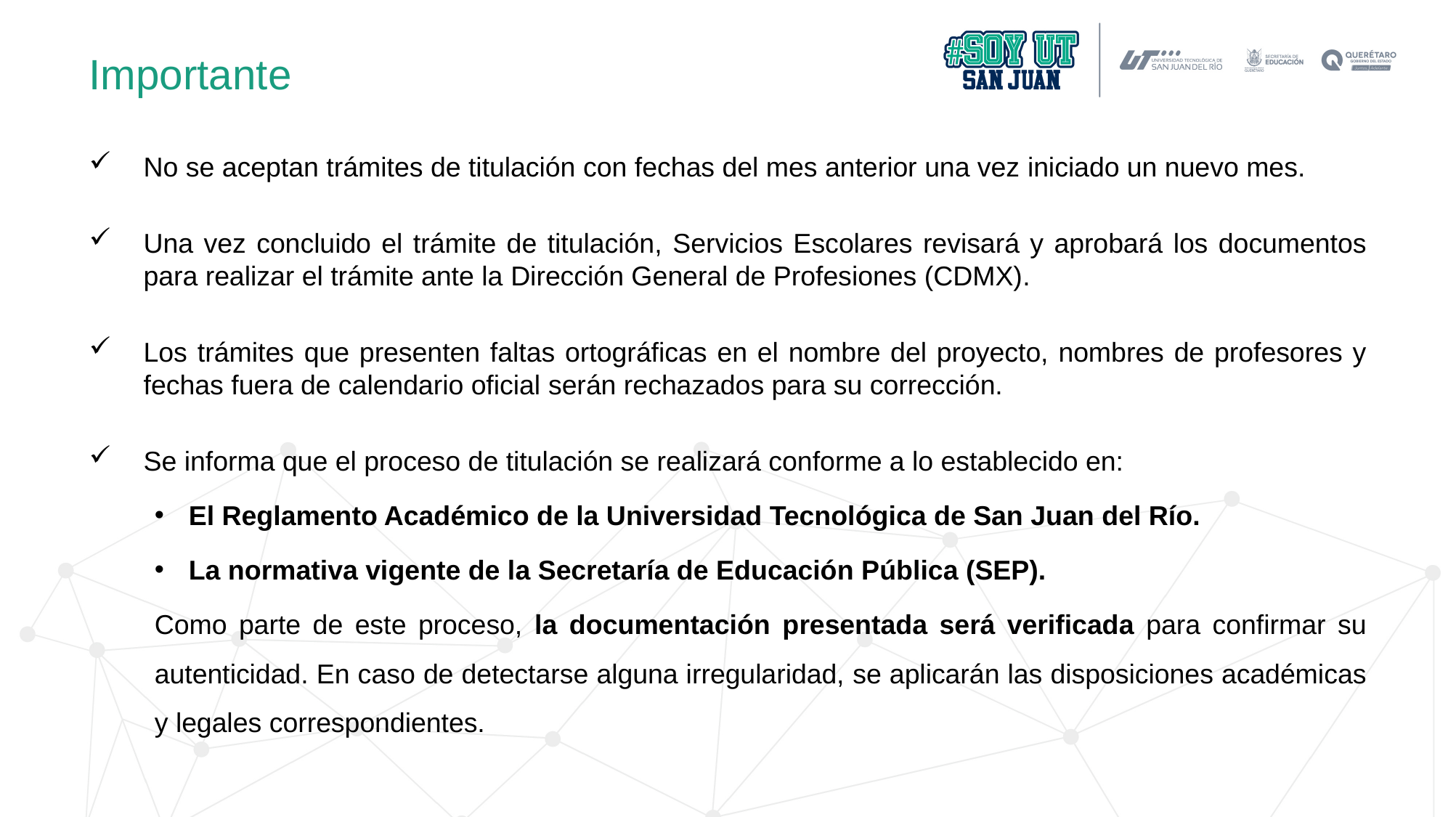

Importante
No se aceptan trámites de titulación con fechas del mes anterior una vez iniciado un nuevo mes.

Una vez concluido el trámite de titulación, Servicios Escolares revisará y aprobará los documentos para realizar el trámite ante la Dirección General de Profesiones (CDMX).

Los trámites que presenten faltas ortográficas en el nombre del proyecto, nombres de profesores y fechas fuera de calendario oficial serán rechazados para su corrección.

Se informa que el proceso de titulación se realizará conforme a lo establecido en:
El Reglamento Académico de la Universidad Tecnológica de San Juan del Río.
La normativa vigente de la Secretaría de Educación Pública (SEP).
Como parte de este proceso, la documentación presentada será verificada para confirmar su autenticidad. En caso de detectarse alguna irregularidad, se aplicarán las disposiciones académicas y legales correspondientes.